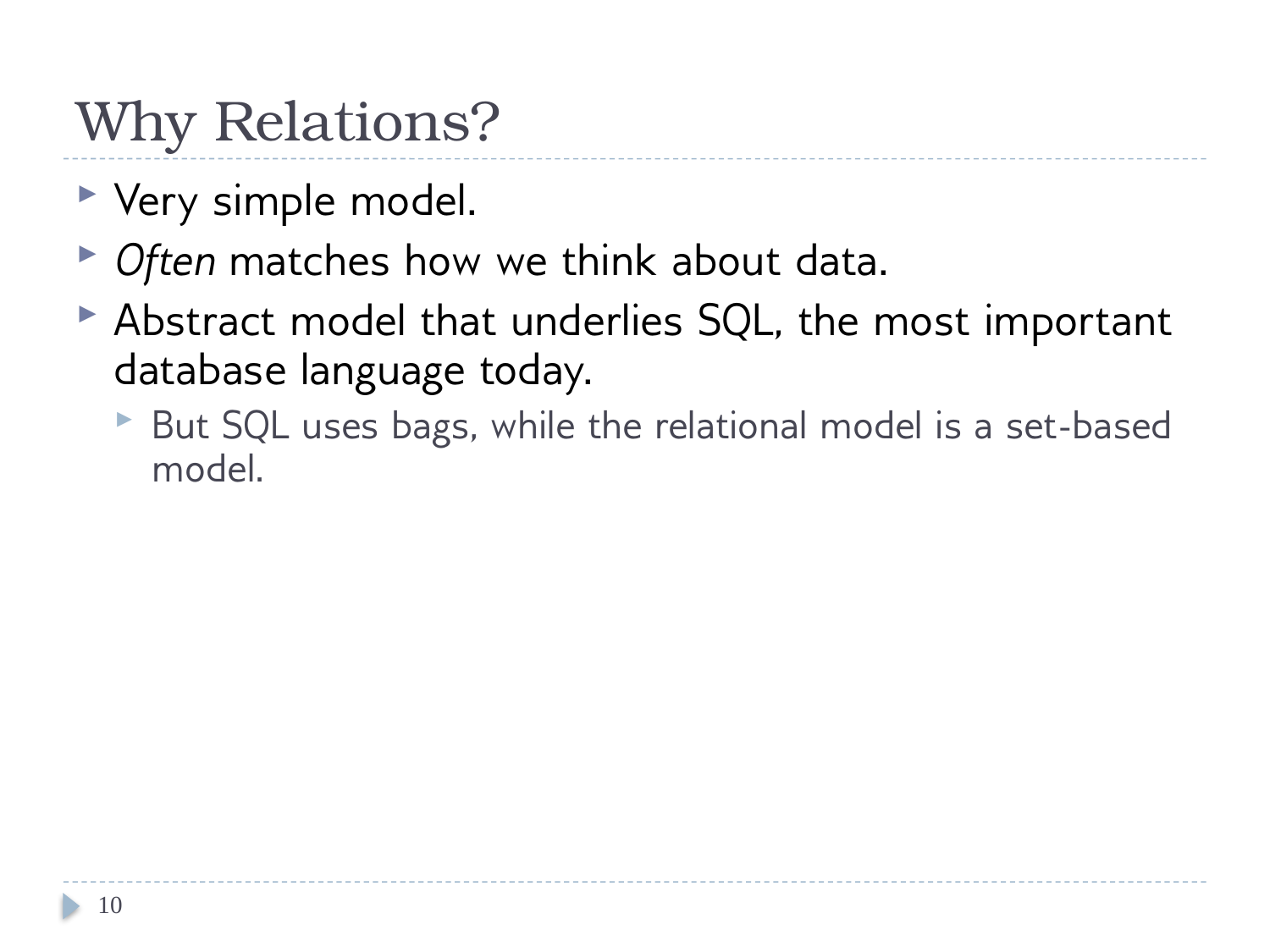

# Why Relations?
Very simple model.
Often matches how we think about data.
Abstract model that underlies SQL, the most important database language today.
But SQL uses bags, while the relational model is a set-based model.
10